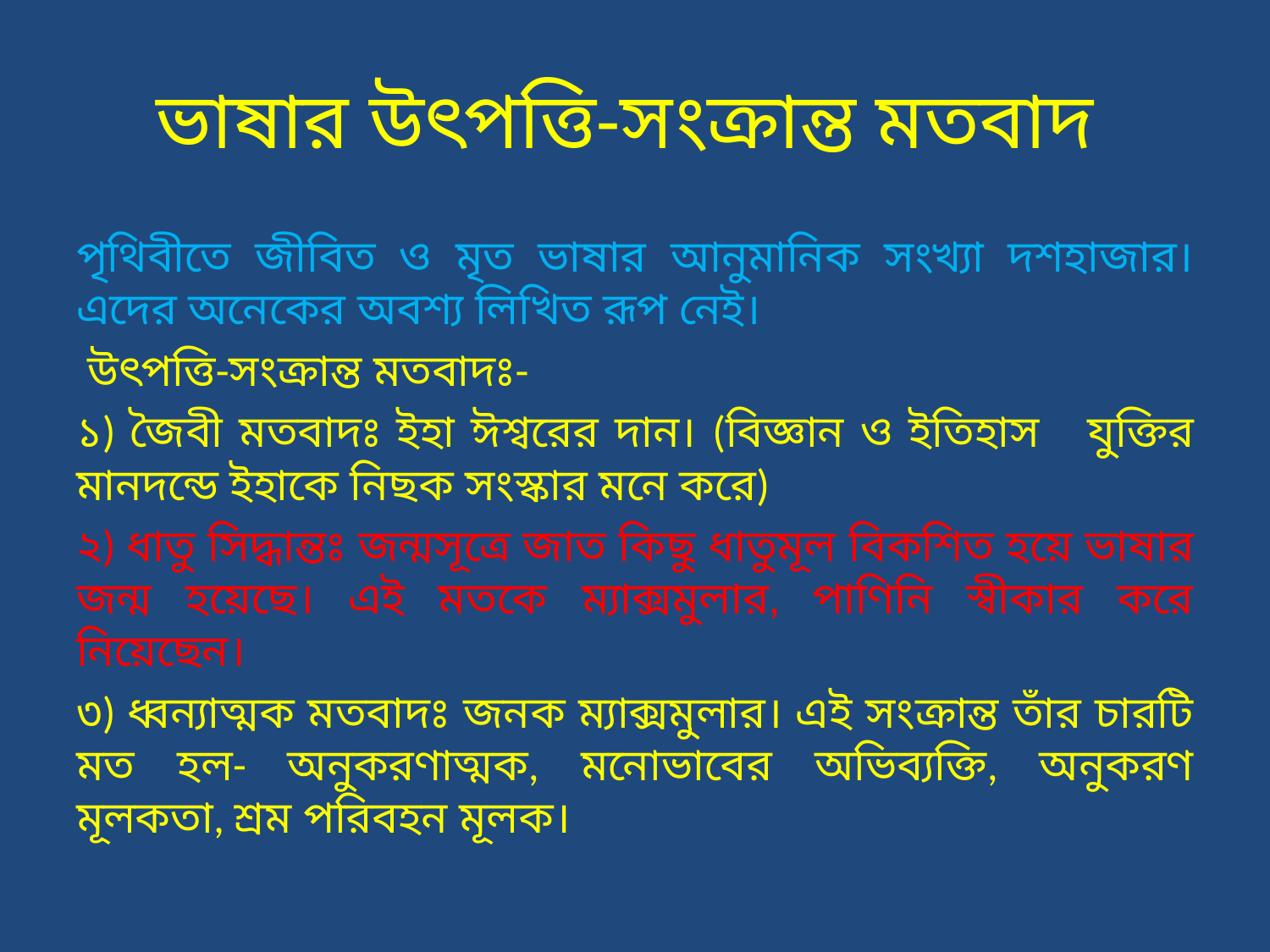

# ভাষার উৎপত্তি-সংক্রান্ত মতবাদ
পৃথিবীতে জীবিত ও মৃত ভাষার আনুমানিক সংখ্যা দশহাজার। এদের অনেকের অবশ্য লিখিত রূপ নেই।
 উৎপত্তি-সংক্রান্ত মতবাদঃ-
১) জৈবী মতবাদঃ ইহা ঈশ্বরের দান। (বিজ্ঞান ও ইতিহাস   যুক্তির মানদন্ডে ইহাকে নিছক সংস্কার মনে করে)
২) ধাতু সিদ্ধান্তঃ জন্মসূত্রে জাত কিছু ধাতুমূল বিকশিত হয়ে ভাষার জন্ম হয়েছে। এই মতকে ম্যাক্সমুলার, পাণিনি স্বীকার করে নিয়েছেন।
৩) ধ্বন্যাত্মক মতবাদঃ জনক ম্যাক্সমুলার। এই সংক্রান্ত তাঁর চারটি মত হল- অনুকরণাত্মক, মনোভাবের অভিব্যক্তি, অনুকরণ মূলকতা, শ্রম পরিবহন মূলক।